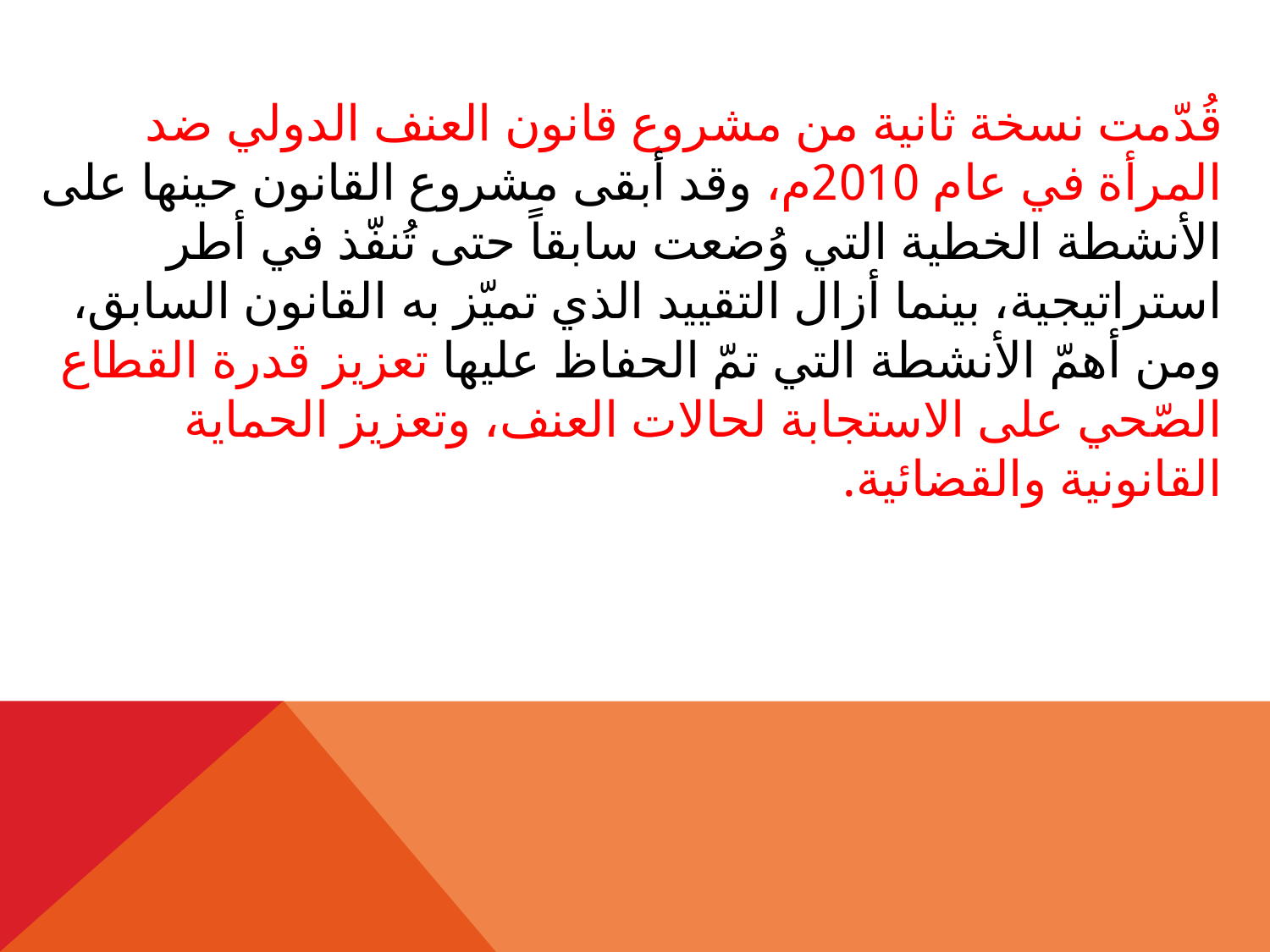

قُدّمت نسخة ثانية من مشروع قانون العنف الدولي ضد المرأة في عام 2010م، وقد أبقى مشروع القانون حينها على الأنشطة الخطية التي وُضعت سابقاً حتى تُنفّذ في أطر استراتيجية، بينما أزال التقييد الذي تميّز به القانون السابق، ومن أهمّ الأنشطة التي تمّ الحفاظ عليها تعزيز قدرة القطاع الصّحي على الاستجابة لحالات العنف، وتعزيز الحماية القانونية والقضائية.